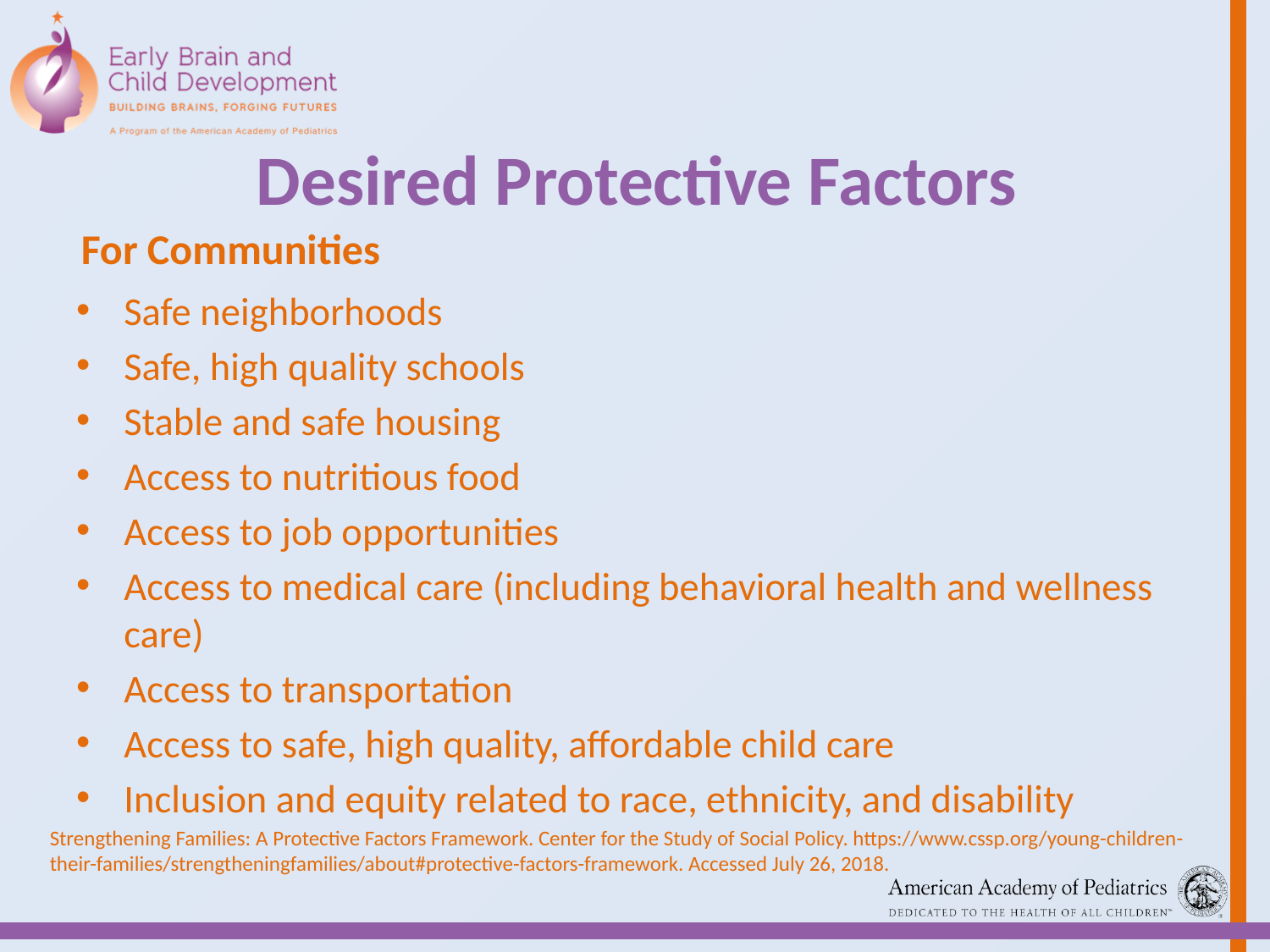

# Desired Protective Factors
For Communities
Safe neighborhoods
Safe, high quality schools
Stable and safe housing
Access to nutritious food
Access to job opportunities
Access to medical care (including behavioral health and wellness care)
Access to transportation
Access to safe, high quality, affordable child care
Inclusion and equity related to race, ethnicity, and disability

Strengthening Families: A Protective Factors Framework. Center for the Study of Social Policy. https://www.cssp.org/young-children-their-families/strengtheningfamilies/about#protective-factors-framework. Accessed July 26, 2018.